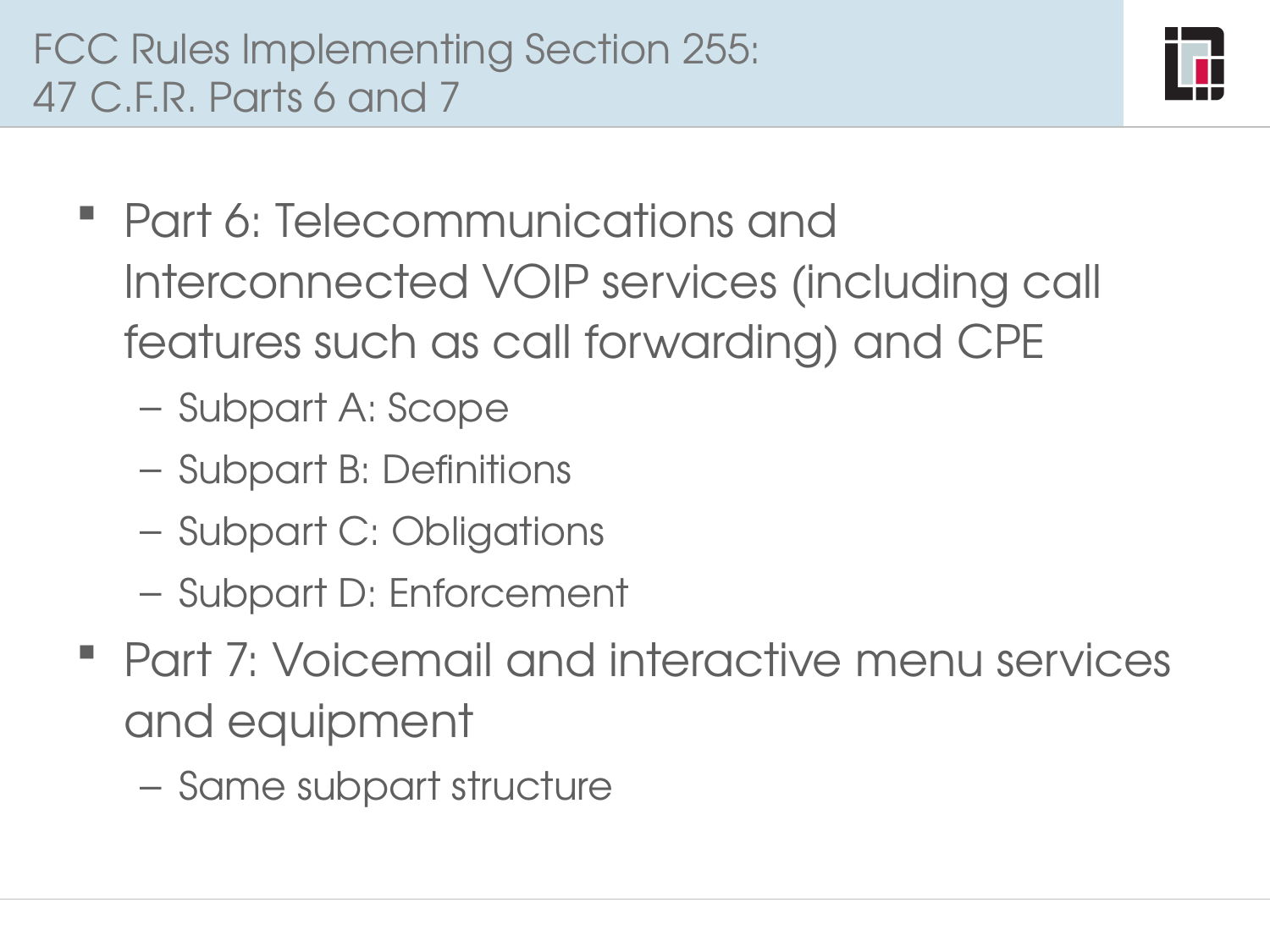

# FCC Rules Implementing Section 255: 47 C.F.R. Parts 6 and 7
Part 6: Telecommunications and Interconnected VOIP services (including call features such as call forwarding) and CPE
Subpart A: Scope
Subpart B: Definitions
Subpart C: Obligations
Subpart D: Enforcement
Part 7: Voicemail and interactive menu services and equipment
Same subpart structure